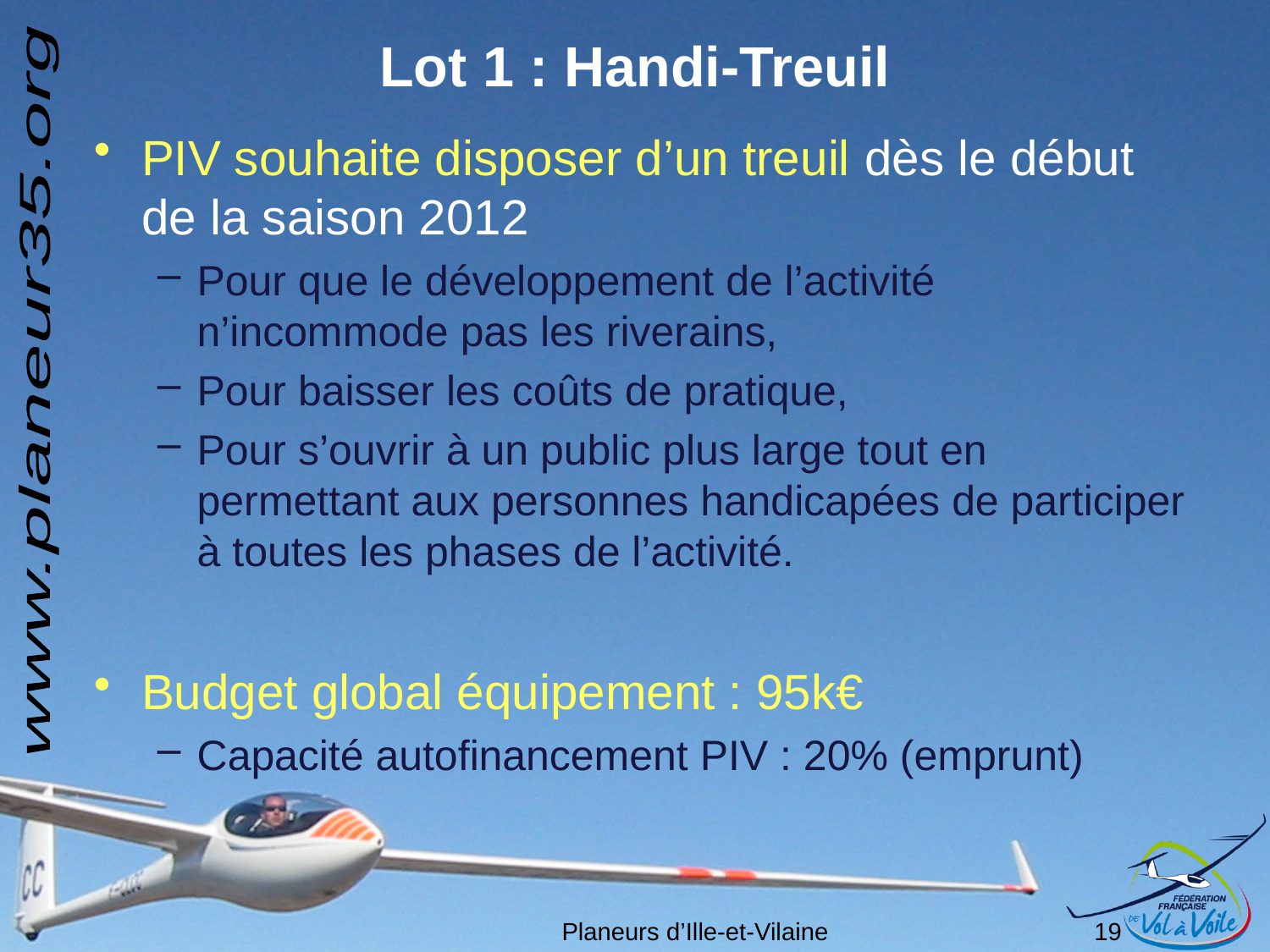

# Lot 1 : Handi-Treuil
PIV souhaite disposer d’un treuil dès le début de la saison 2012
Pour que le développement de l’activité n’incommode pas les riverains,
Pour baisser les coûts de pratique,
Pour s’ouvrir à un public plus large tout en permettant aux personnes handicapées de participer à toutes les phases de l’activité.

Budget global équipement : 95k€
Capacité autofinancement PIV : 20% (emprunt)